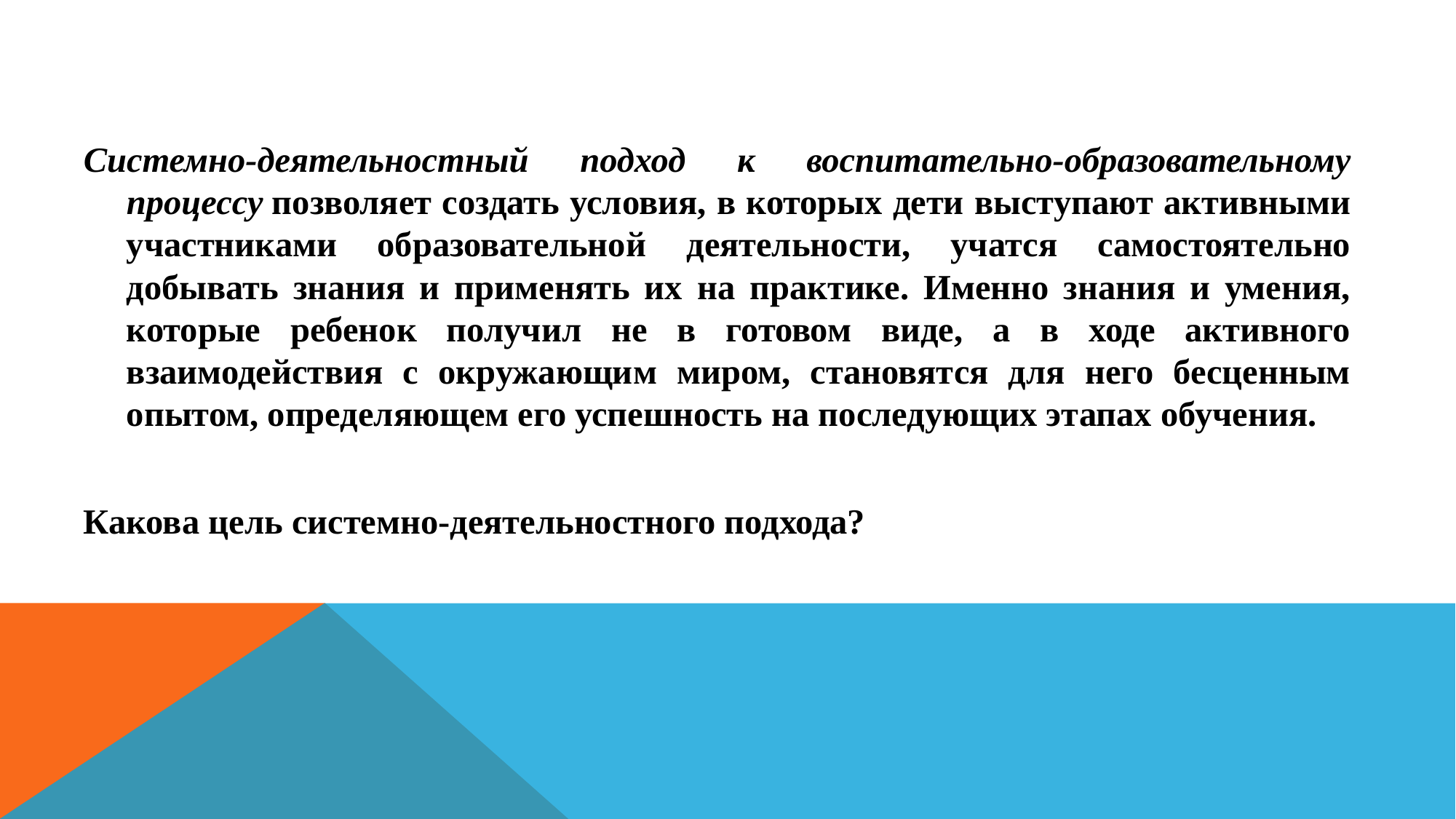

Системно-деятельностный подход к воспитательно-образовательному процессу позволяет создать условия, в которых дети выступают активными участниками образовательной деятельности, учатся самостоятельно добывать знания и применять их на практике. Именно знания и умения, которые ребенок получил не в готовом виде, а в ходе активного взаимодействия с окружающим миром, становятся для него бесценным опытом, определяющем его успешность на последующих этапах обучения.

Какова цель системно-деятельностного подхода?